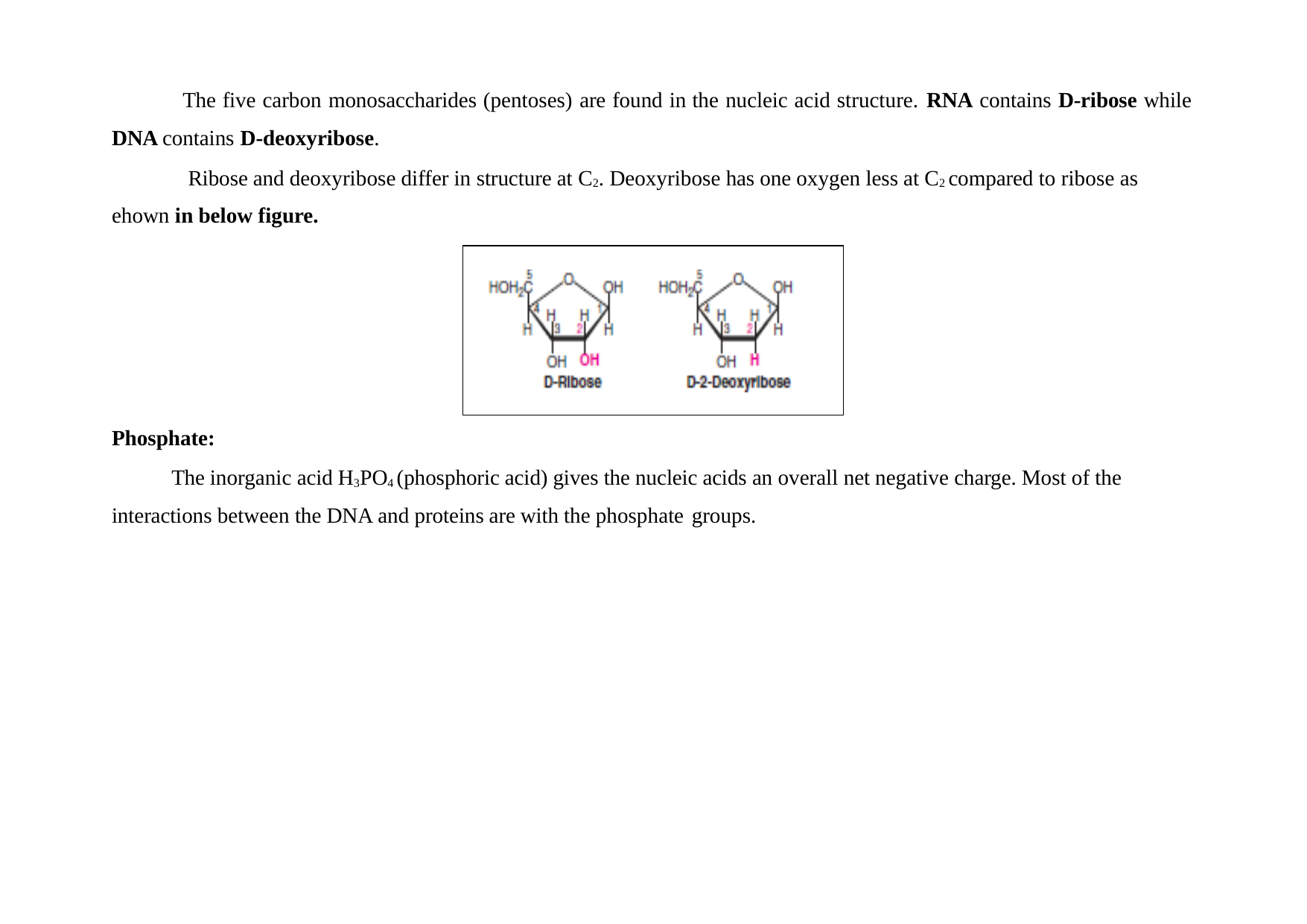

The five carbon monosaccharides (pentoses) are found in the nucleic acid structure. RNA contains D-ribose while
DNA contains D-deoxyribose.
Ribose and deoxyribose differ in structure at C2. Deoxyribose has one oxygen less at C2 compared to ribose as  ehown in below figure.

Phosphate:
The inorganic acid H3PO4 (phosphoric acid) gives the nucleic acids an overall net negative charge. Most of the  interactions between the DNA and proteins are with the phosphate groups.